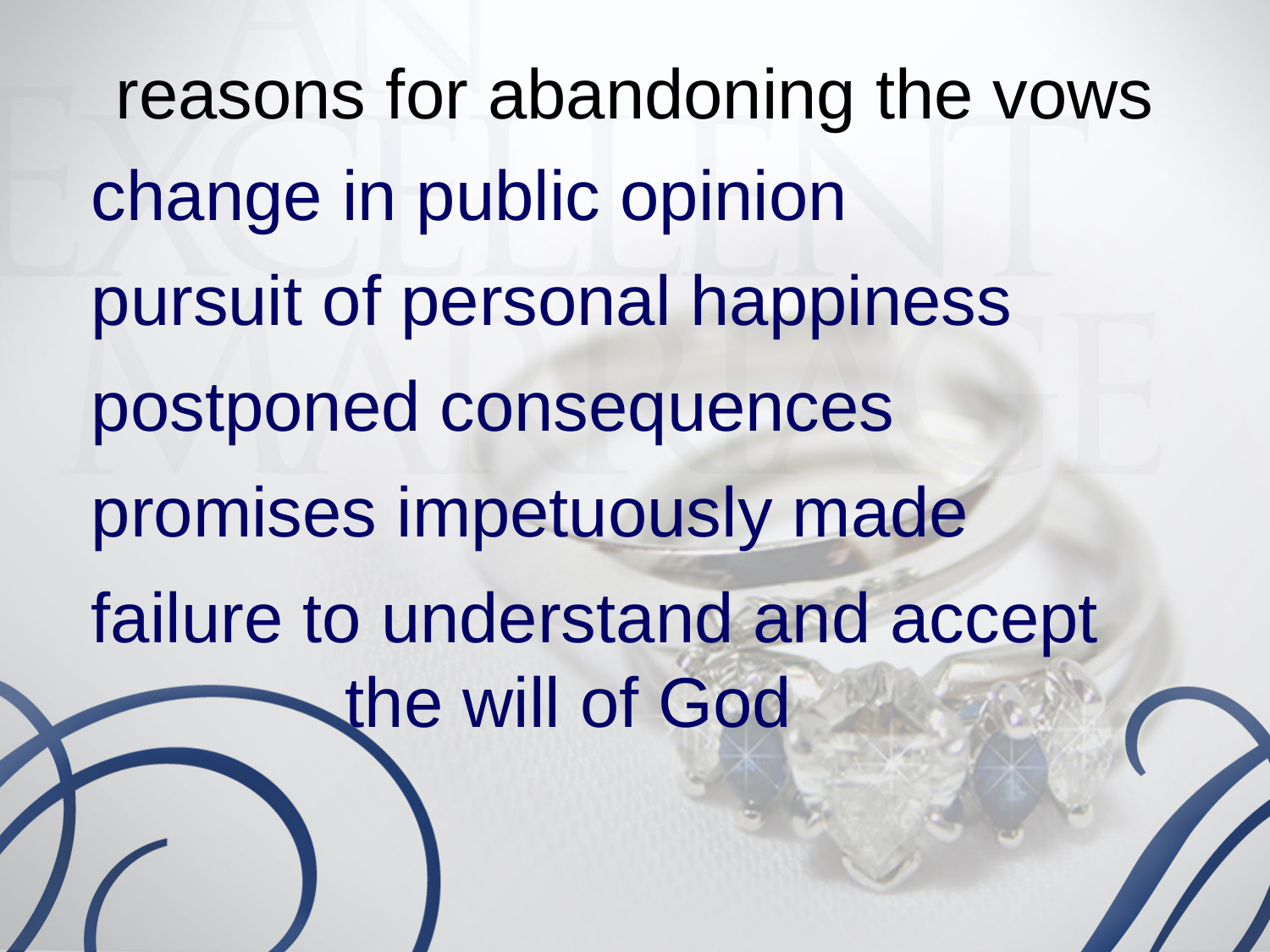

reasons for abandoning the vows
change in public opinion

pursuit of personal happiness

postponed consequences

promises impetuously made

failure to understand and accept 		the will of God